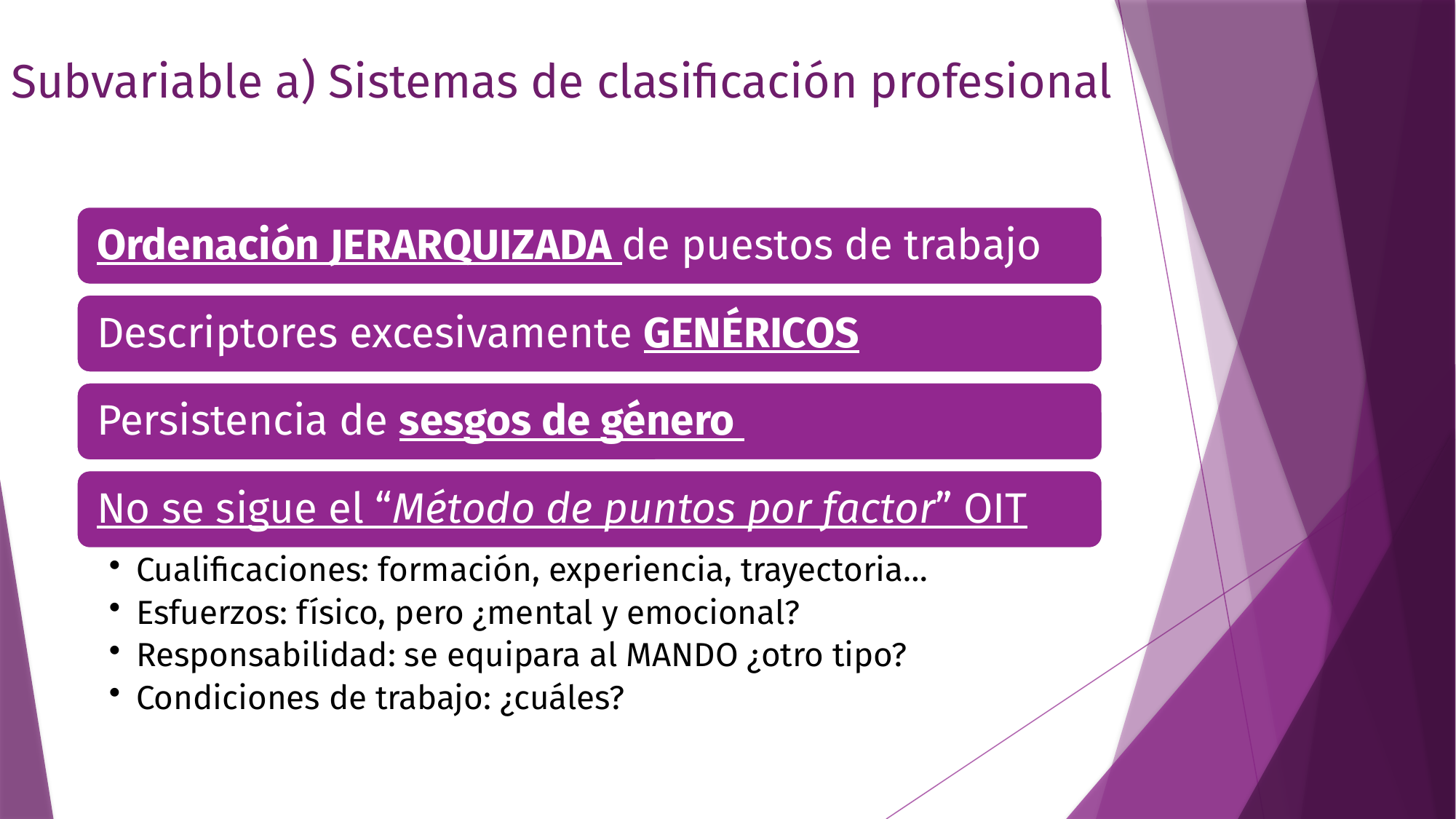

# Subvariable a) Sistemas de clasificación profesional
Ordenación JERARQUIZADA de puestos de trabajo
Descriptores excesivamente GENÉRICOS
Persistencia de sesgos de género
No se sigue el “Método de puntos por factor” OIT
Cualificaciones: formación, experiencia, trayectoria…
Esfuerzos: físico, pero ¿mental y emocional?
Responsabilidad: se equipara al MANDO ¿otro tipo?
Condiciones de trabajo: ¿cuáles?